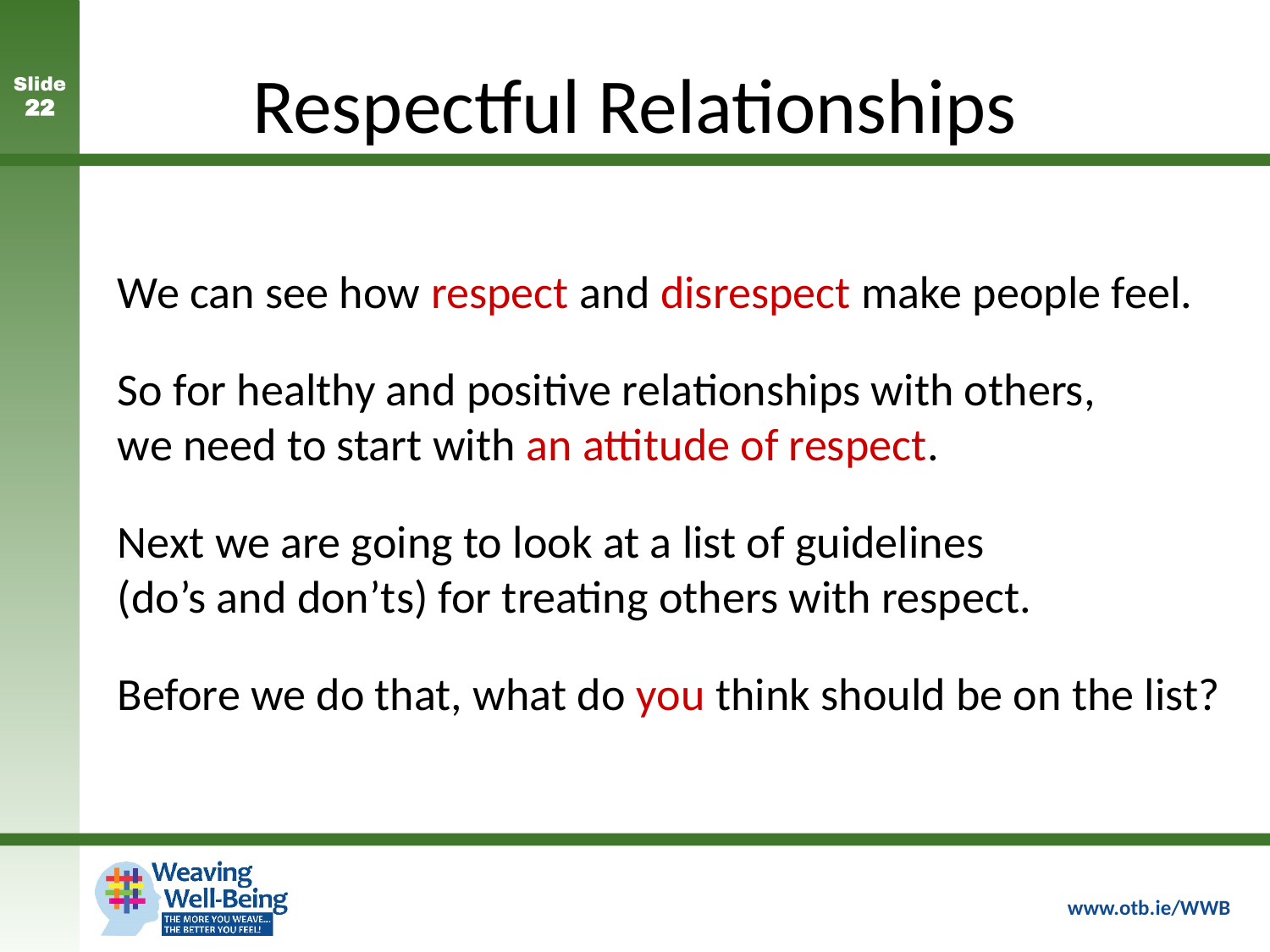

Respectful Relationships
Slide
22
We can see how respect and disrespect make people feel.
So for healthy and positive relationships with others,
we need to start with an attitude of respect.
Next we are going to look at a list of guidelines
(do’s and don’ts) for treating others with respect.
Before we do that, what do you think should be on the list?